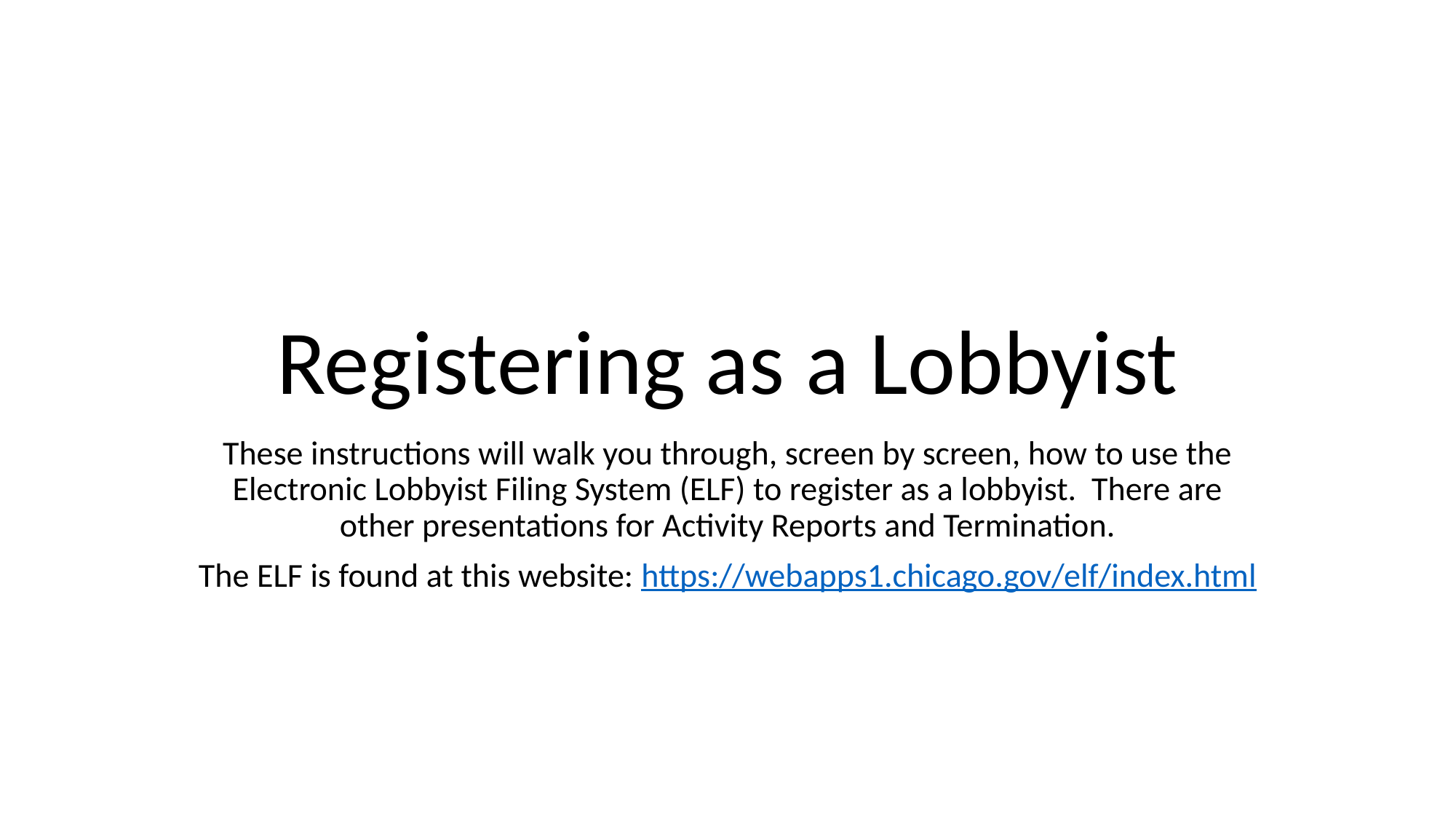

# Registering as a Lobbyist
These instructions will walk you through, screen by screen, how to use the Electronic Lobbyist Filing System (ELF) to register as a lobbyist.  There are other presentations for Activity Reports and Termination.
The ELF is found at this website: https://webapps1.chicago.gov/elf/index.html